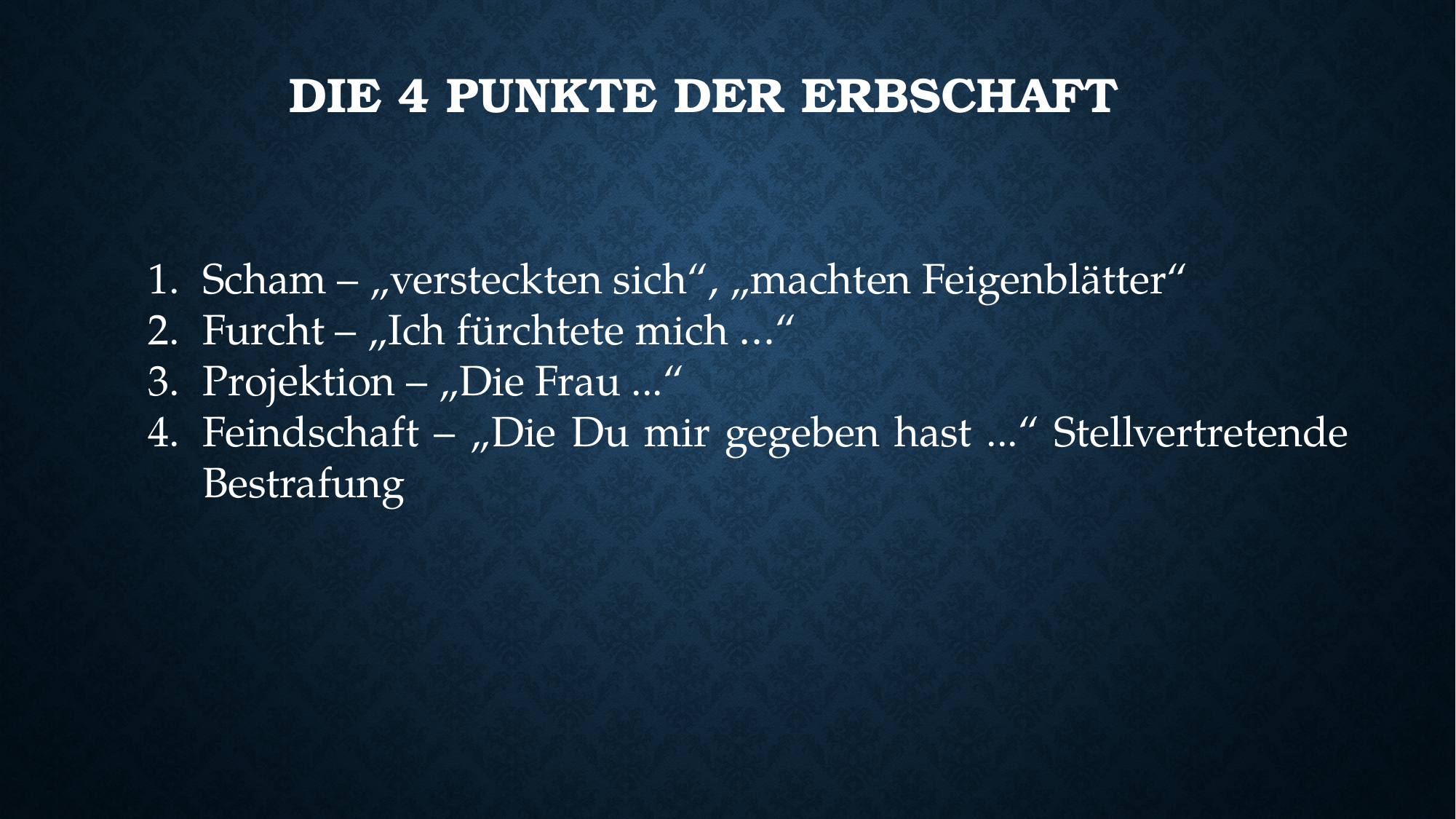

# die 4 punkte der erbschaft
Scham – „versteckten sich“, „machten Feigenblätter“
Furcht – „Ich fürchtete mich …“
Projektion – „Die Frau ...“
Feindschaft – „Die Du mir gegeben hast ...“ Stellvertretende Bestrafung